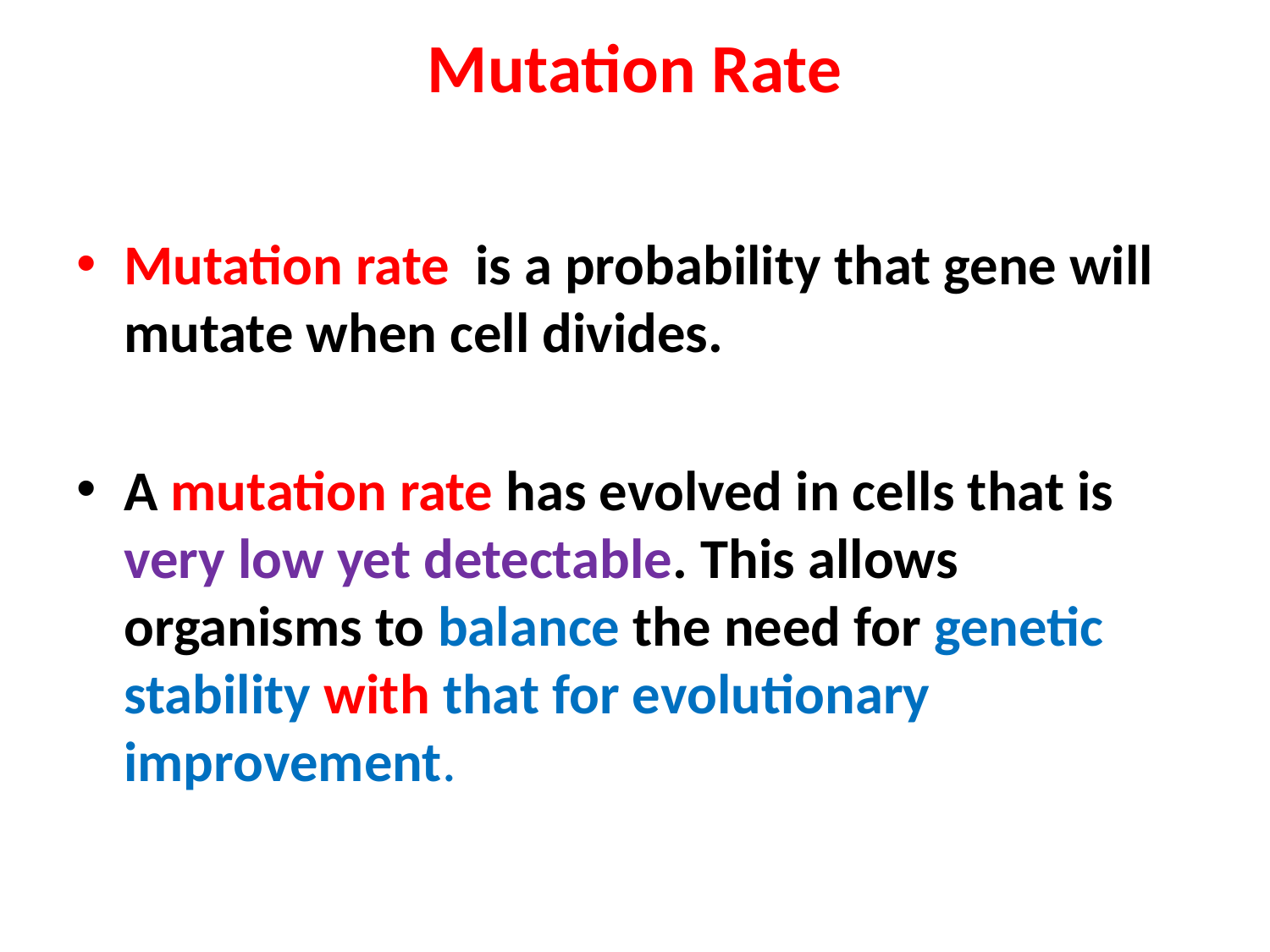

# Mutation Rate
Mutation rate  is a probability that gene will mutate when cell divides.

A mutation rate has evolved in cells that is very low yet detectable. This allows organisms to balance the need for genetic stability with that for evolutionary improvement.